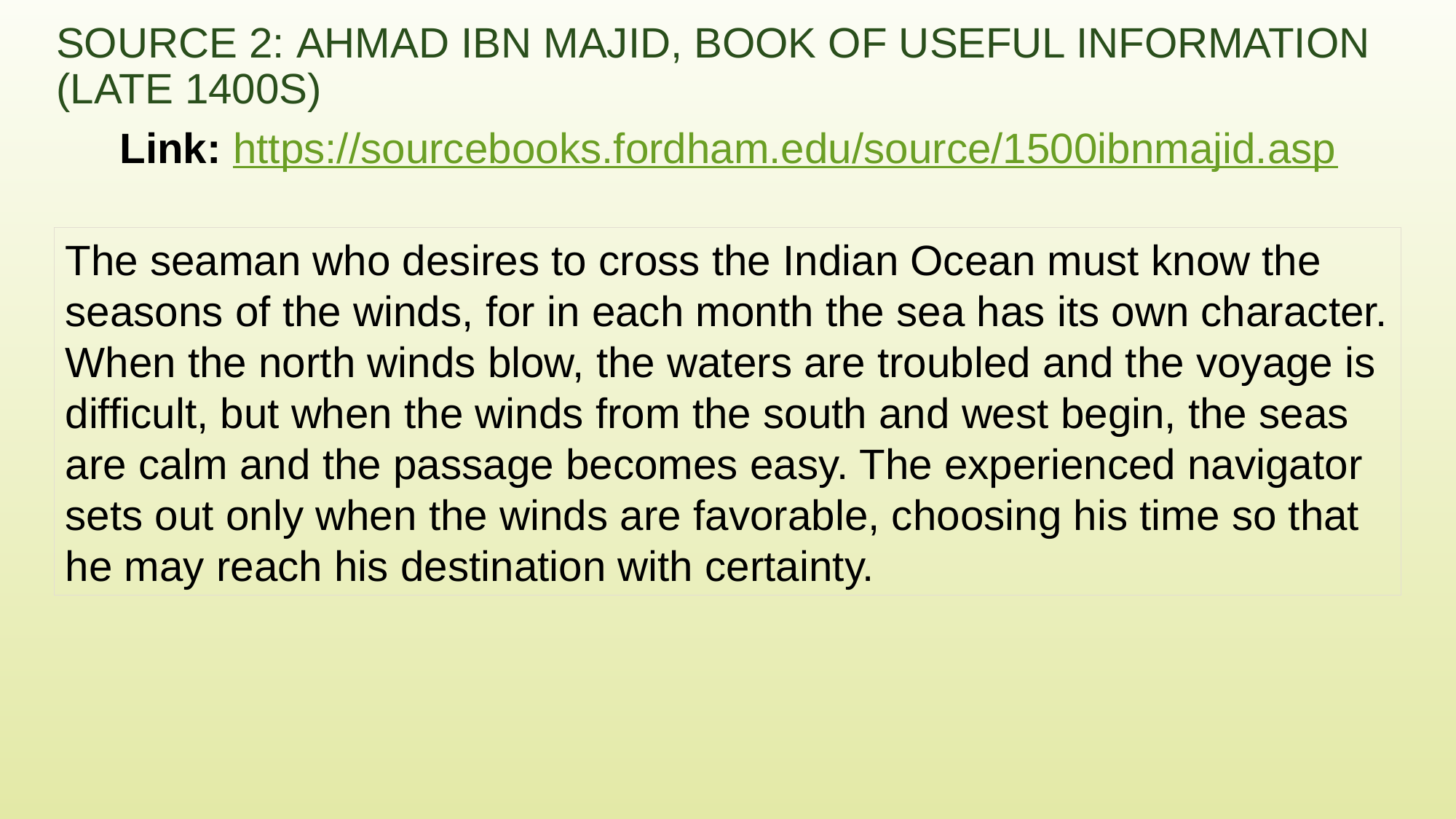

# Source 2: Ahmad Ibn Majid, Book of Useful Information (late 1400s)
Link: https://sourcebooks.fordham.edu/source/1500ibnmajid.asp
The seaman who desires to cross the Indian Ocean must know the seasons of the winds, for in each month the sea has its own character. When the north winds blow, the waters are troubled and the voyage is difficult, but when the winds from the south and west begin, the seas are calm and the passage becomes easy. The experienced navigator sets out only when the winds are favorable, choosing his time so that he may reach his destination with certainty.